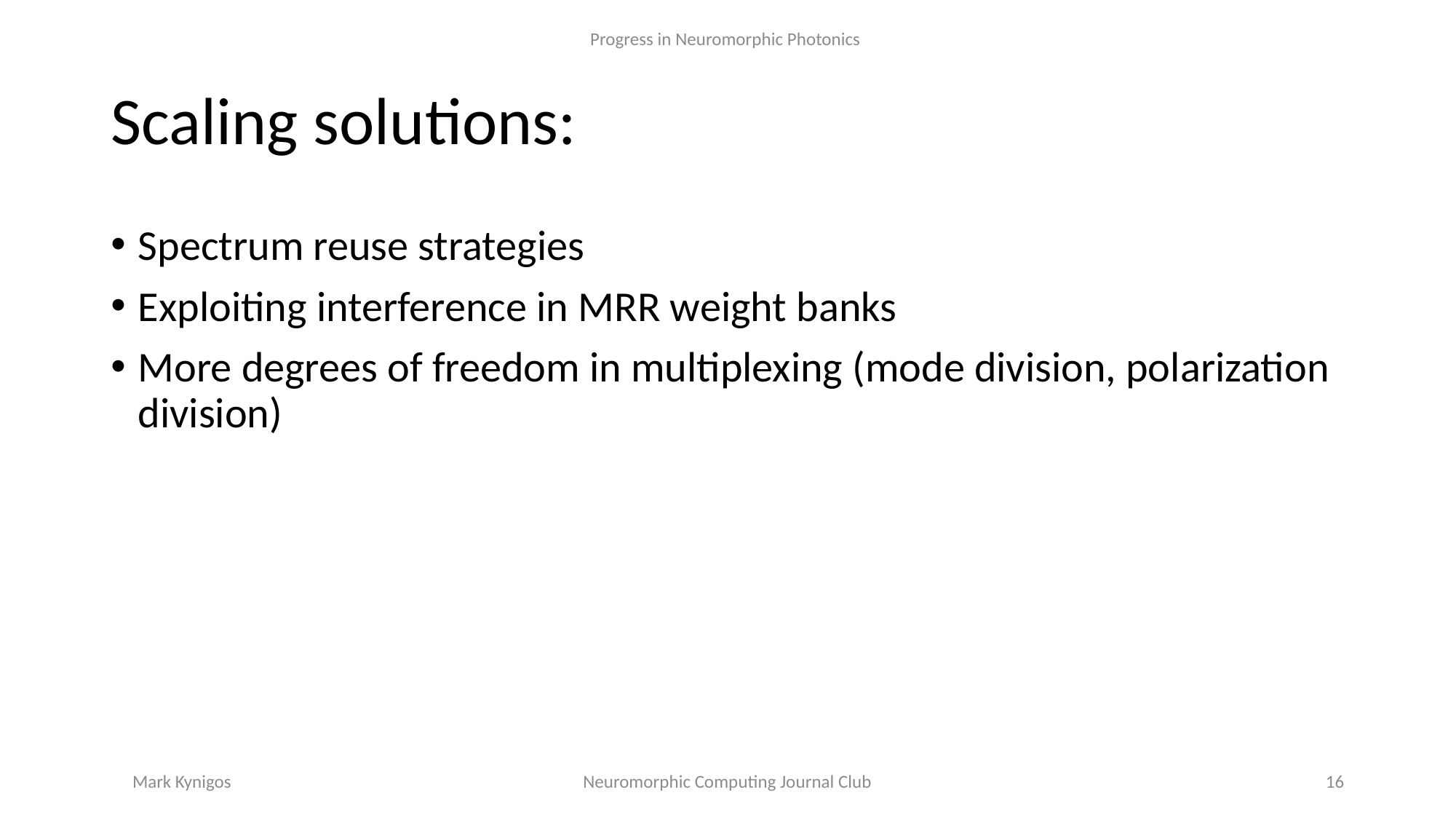

Progress in Neuromorphic Photonics
# Scaling solutions:
Spectrum reuse strategies
Exploiting interference in MRR weight banks
More degrees of freedom in multiplexing (mode division, polarization division)
Mark Kynigos
Neuromorphic Computing Journal Club
16